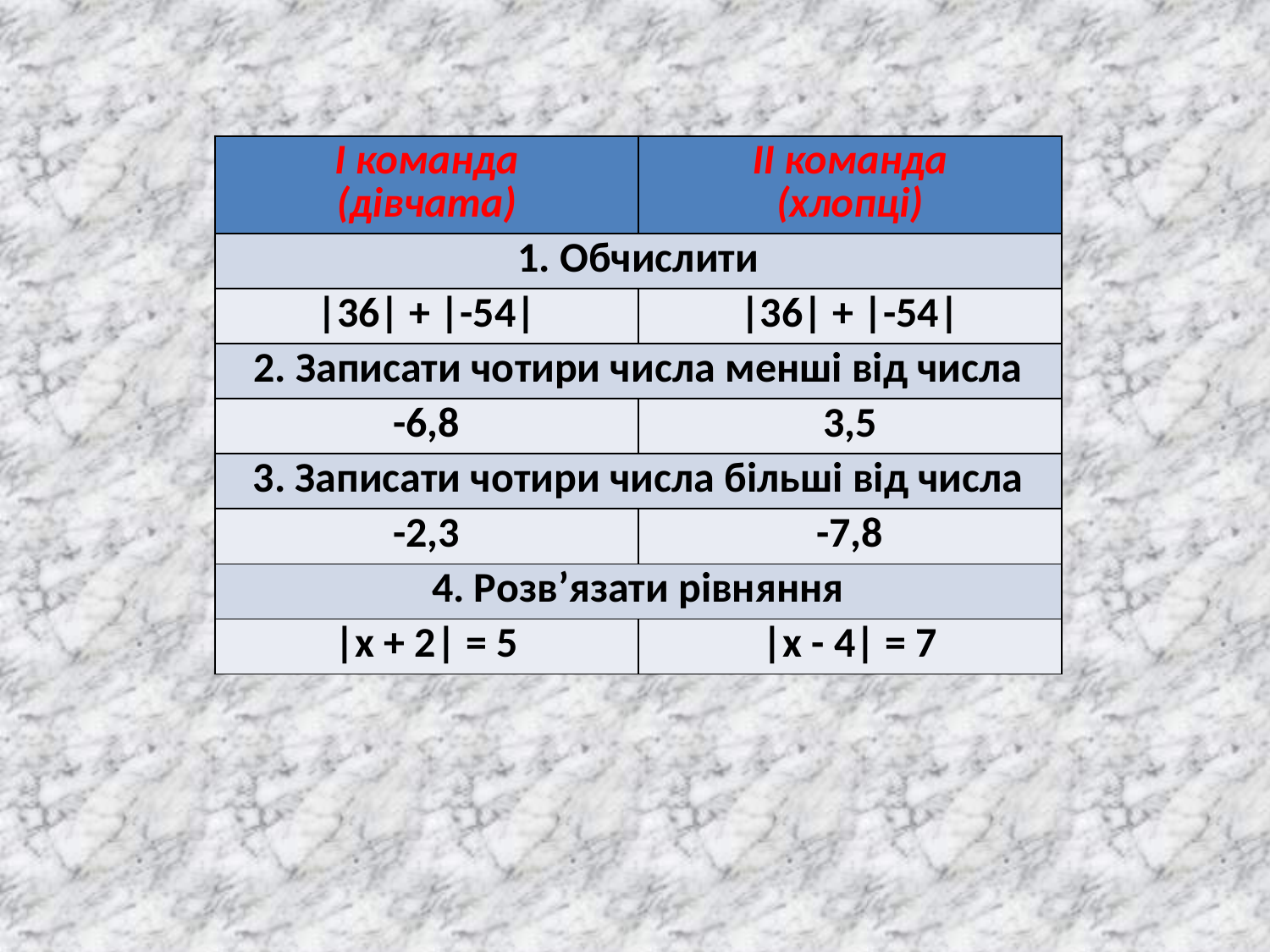

| І команда (дівчата) | ІІ команда (хлопці) |
| --- | --- |
| 1. Обчислити |  |
| |36| + |-54| | |36| + |-54| |
| 2. Записати чотири числа менші від числа |  |
| -6,8 | 3,5 |
| 3. Записати чотири числа більші від числа |  |
| -2,3 | -7,8 |
| 4. Розв’язати рівняння |  |
| |х + 2| = 5 | |х - 4| = 7 |